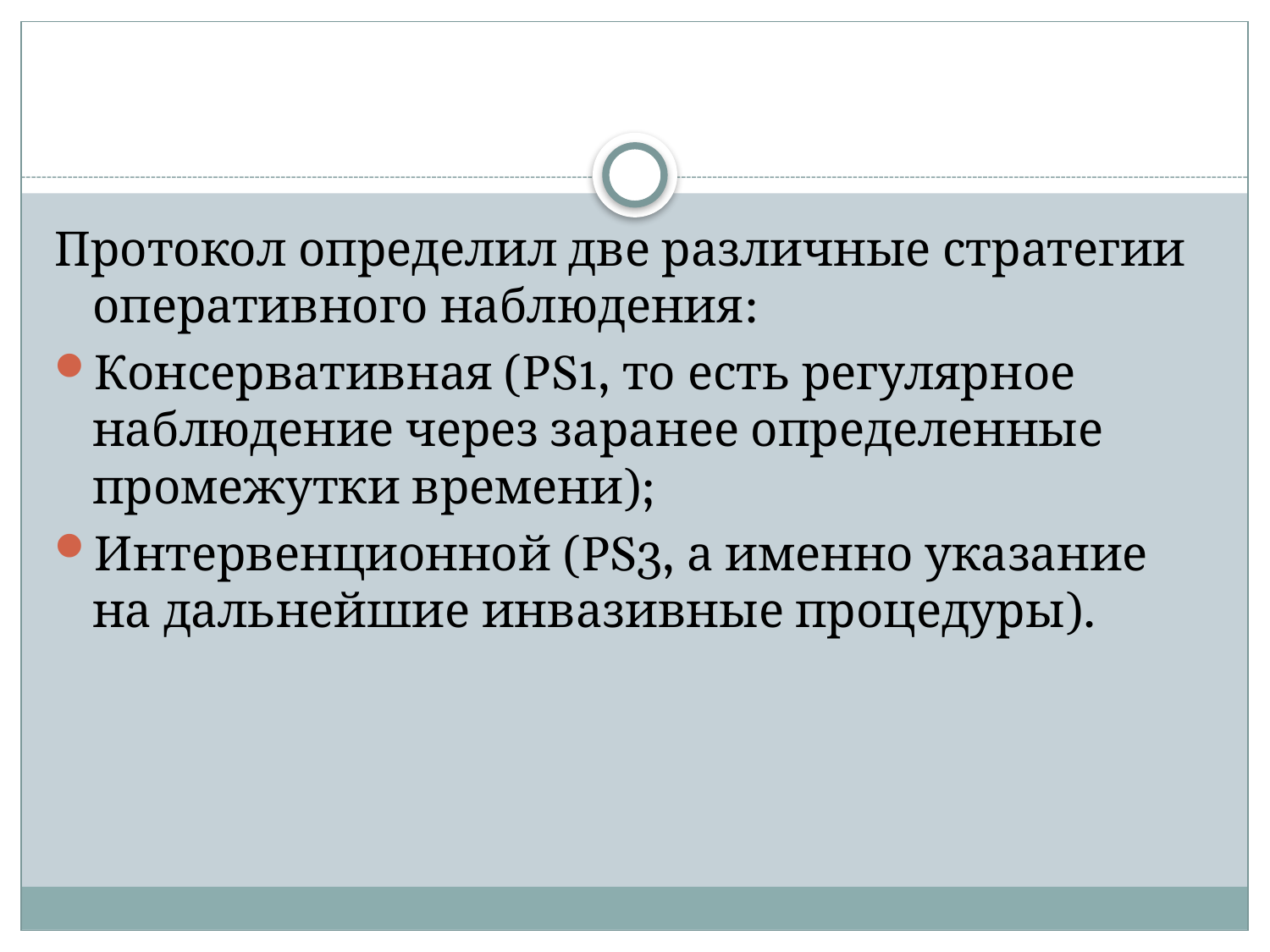

Протокол определил две различные стратегии оперативного наблюдения:
Консервативная (PS1, то есть регулярное наблюдение через заранее определенные промежутки времени);
Интервенционной (PS3, а именно указание на дальнейшие инвазивные процедуры).